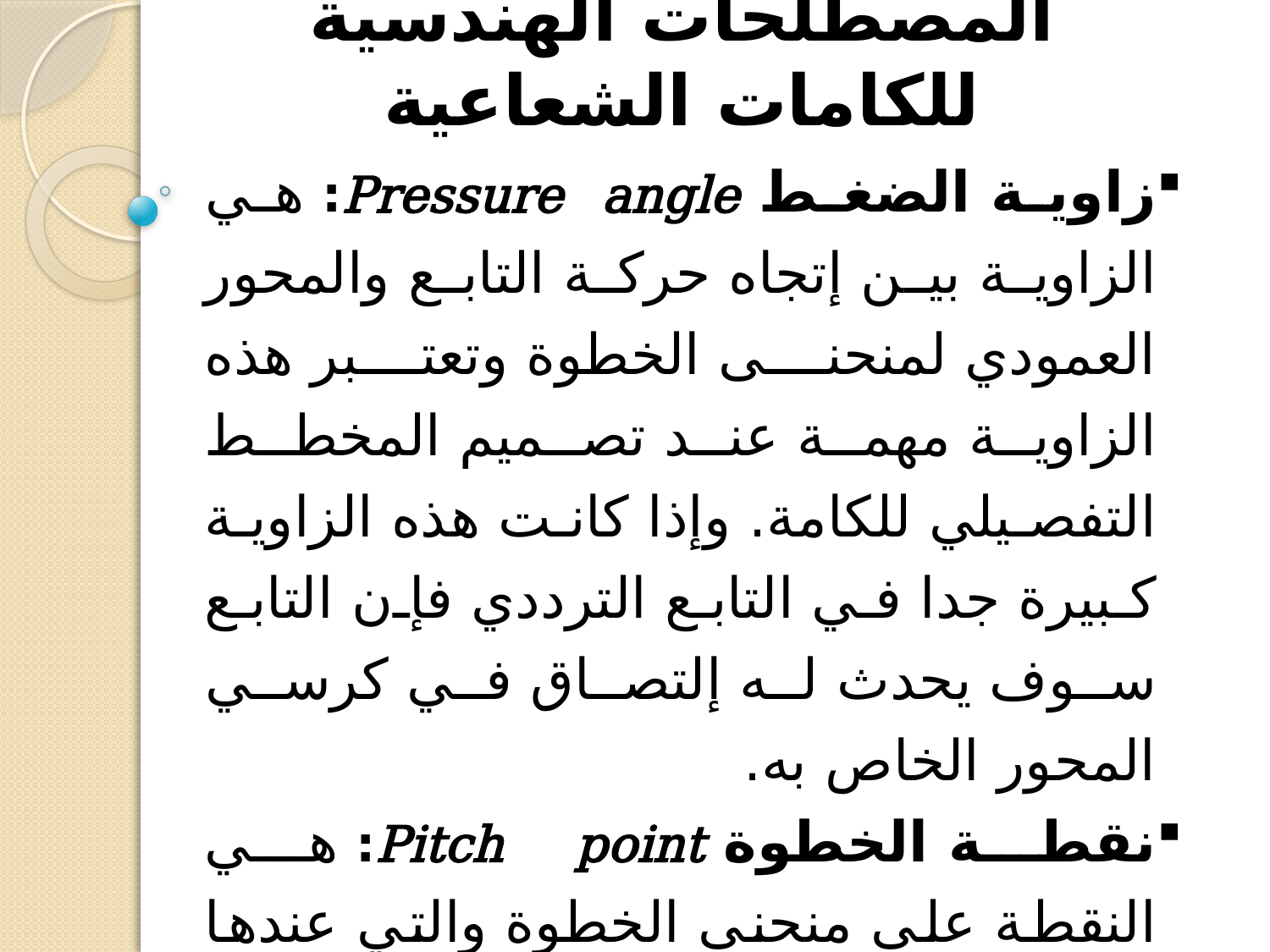

# المصطلحات الهندسية للكامات الشعاعية
زاوية الضغط Pressure angle: هي الزاوية بين إتجاه حركة التابع والمحور العمودي لمنحنى الخطوة وتعتبر هذه الزاوية مهمة عند تصميم المخطط التفصيلي للكامة. وإذا كانت هذه الزاوية كبيرة جدا في التابع الترددي فإن التابع سوف يحدث له إلتصاق في كرسي المحور الخاص به.
نقطة الخطوة Pitch point: هي النقطة على منحنى الخطوة والتي عندها تكون زاوية الضغط أكبر مايمكن.
دائرة الخطوة  Pitch circle: هي الدائرة التي يتم رسمها من مركز الكامة بإستخدام نقاط الخطوة.